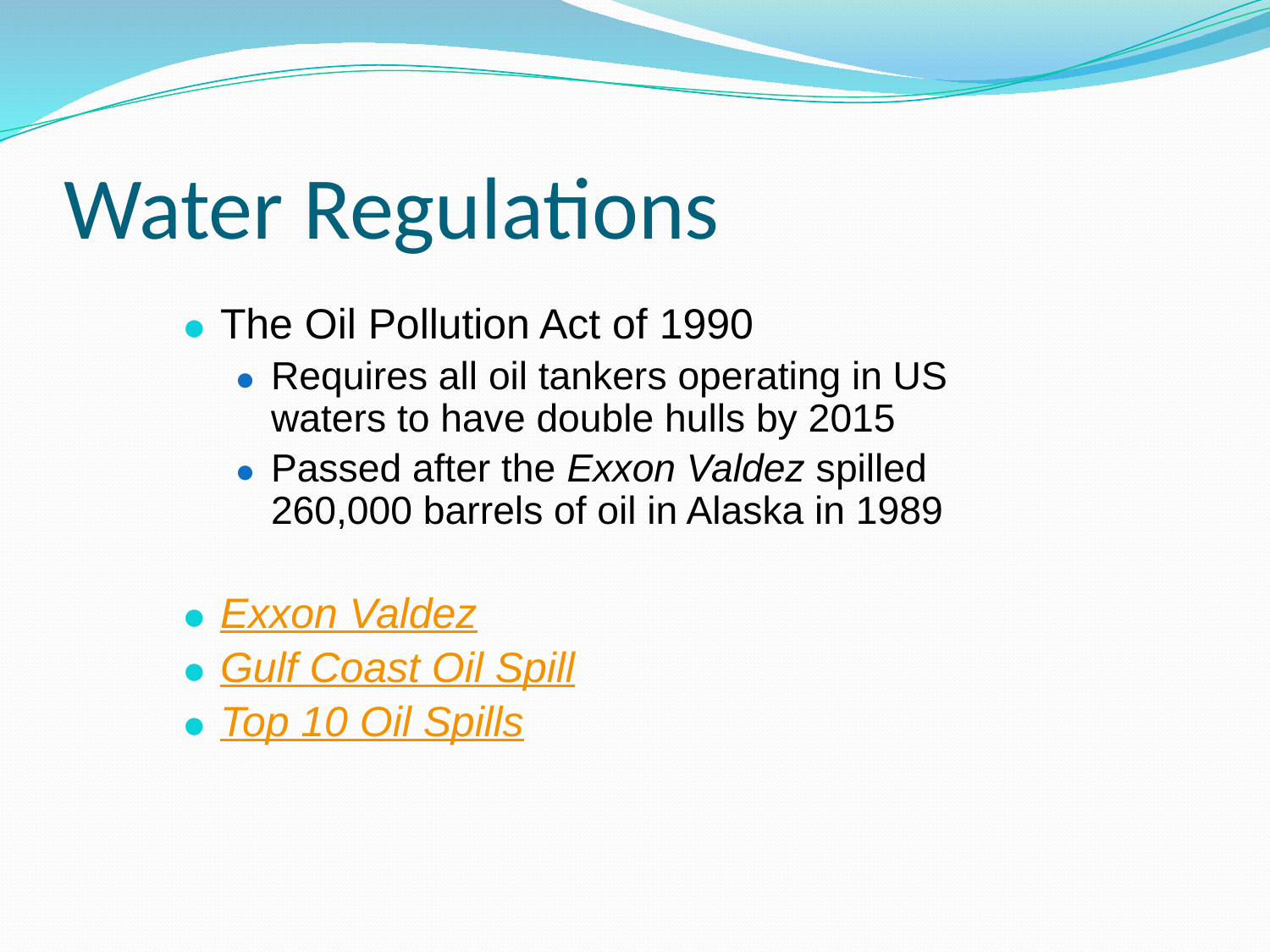

# Water Regulations
The Oil Pollution Act of 1990
Requires all oil tankers operating in US waters to have double hulls by 2015
Passed after the Exxon Valdez spilled 260,000 barrels of oil in Alaska in 1989

Exxon Valdez
Gulf Coast Oil Spill
Top 10 Oil Spills